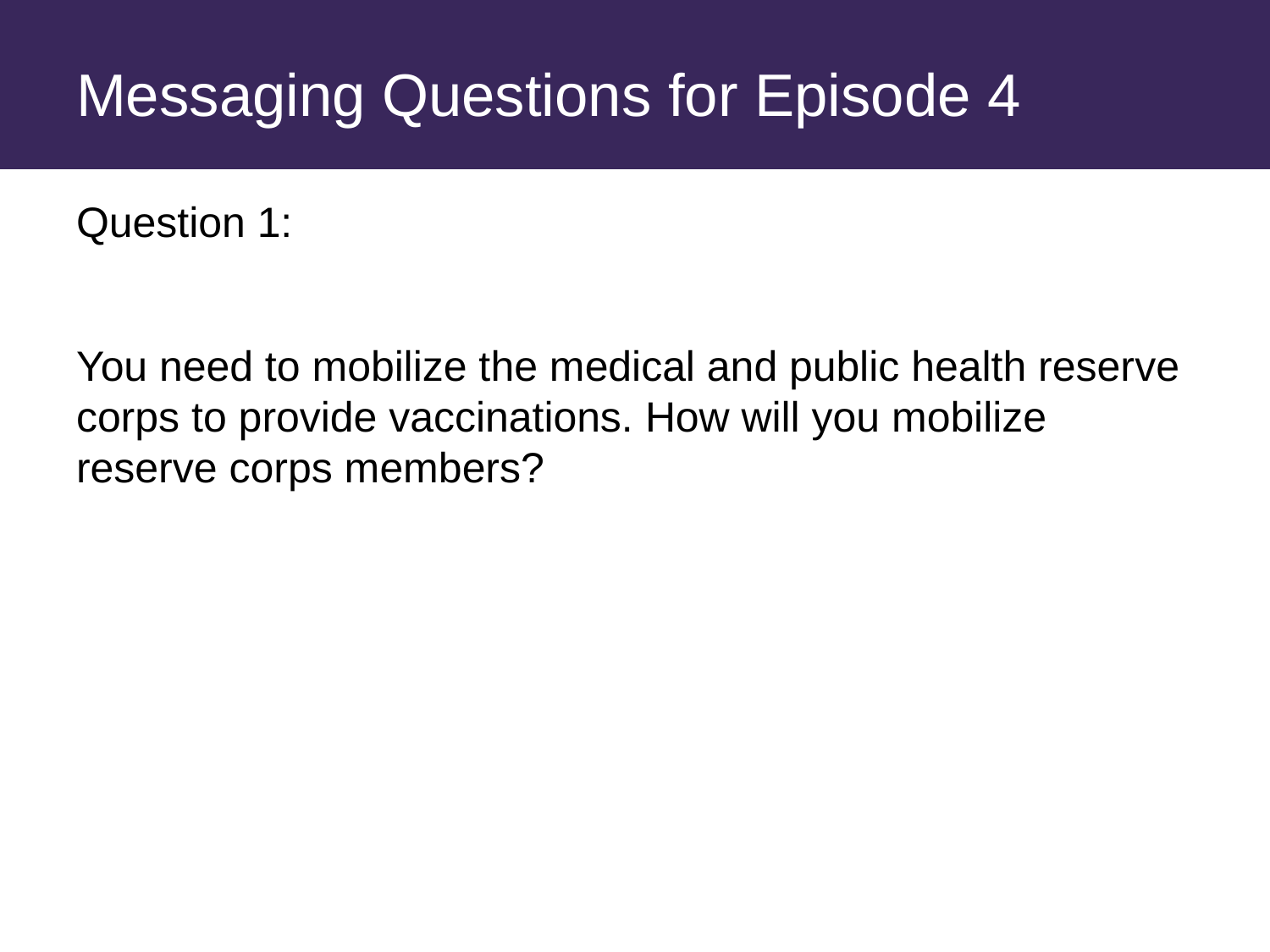

# Messaging Questions for Episode 4
Question 1:

You need to mobilize the medical and public health reserve corps to provide vaccinations. How will you mobilize reserve corps members?